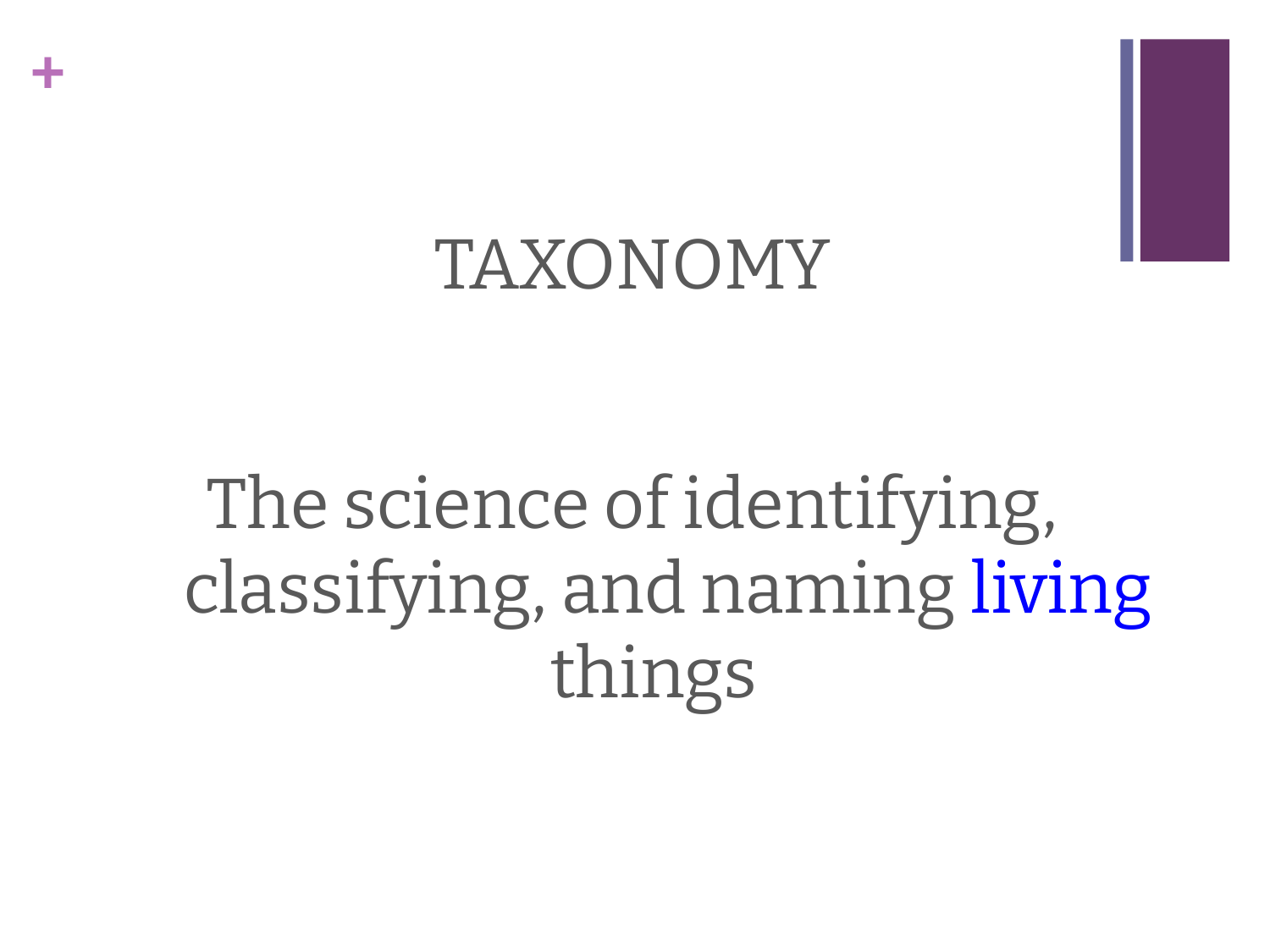

#
TAXONOMY

The science of identifying, classifying, and naming living things